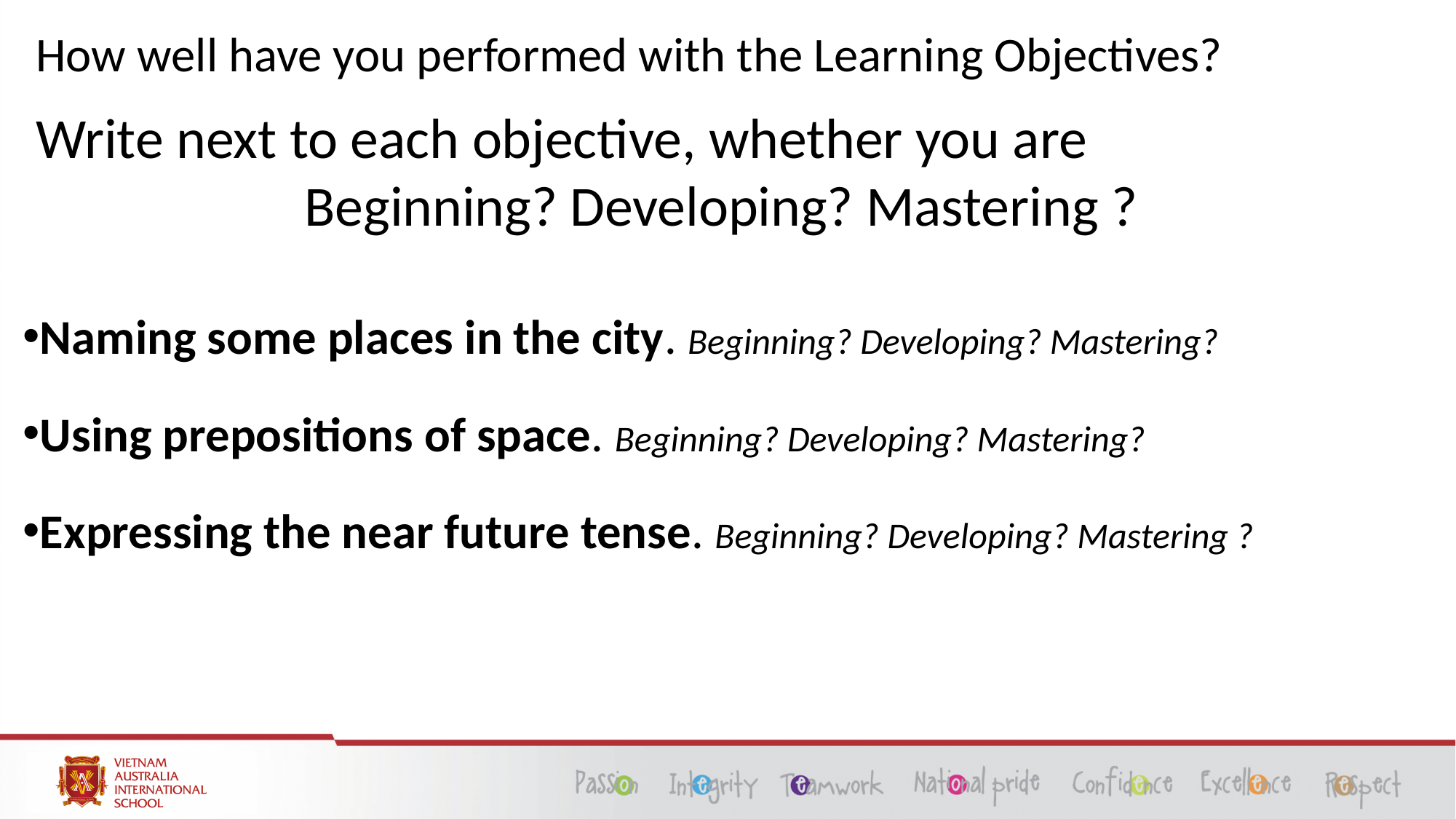

# How well have you performed with the Learning Objectives?
Write next to each objective, whether you are
Beginning? Developing? Mastering ?
Naming some places in the city. Beginning? Developing? Mastering?
Using prepositions of space. Beginning? Developing? Mastering?
Expressing the near future tense. Beginning? Developing? Mastering ?